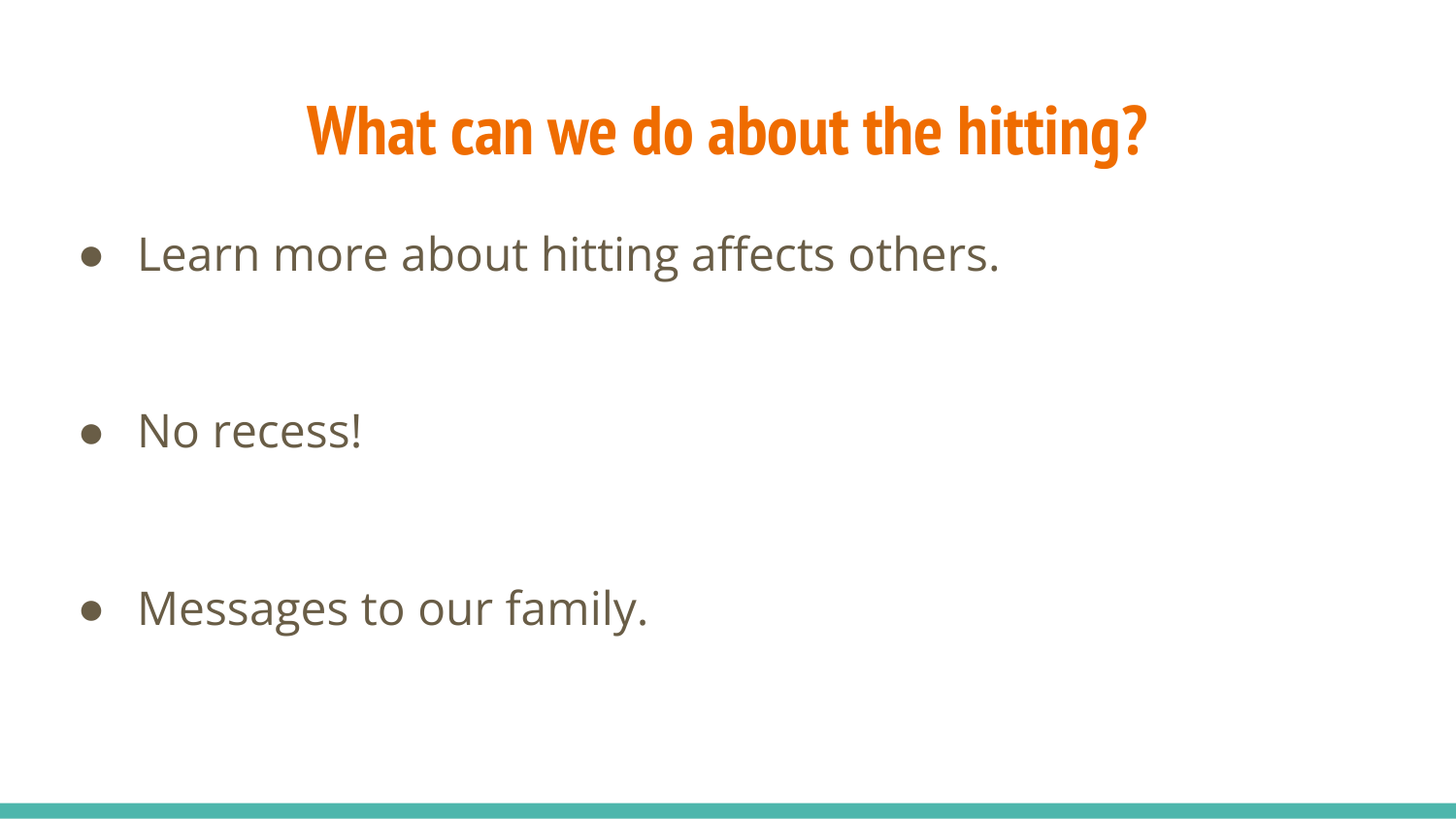

# What can we do about the hitting?
Learn more about hitting affects others.

No recess!

Messages to our family.